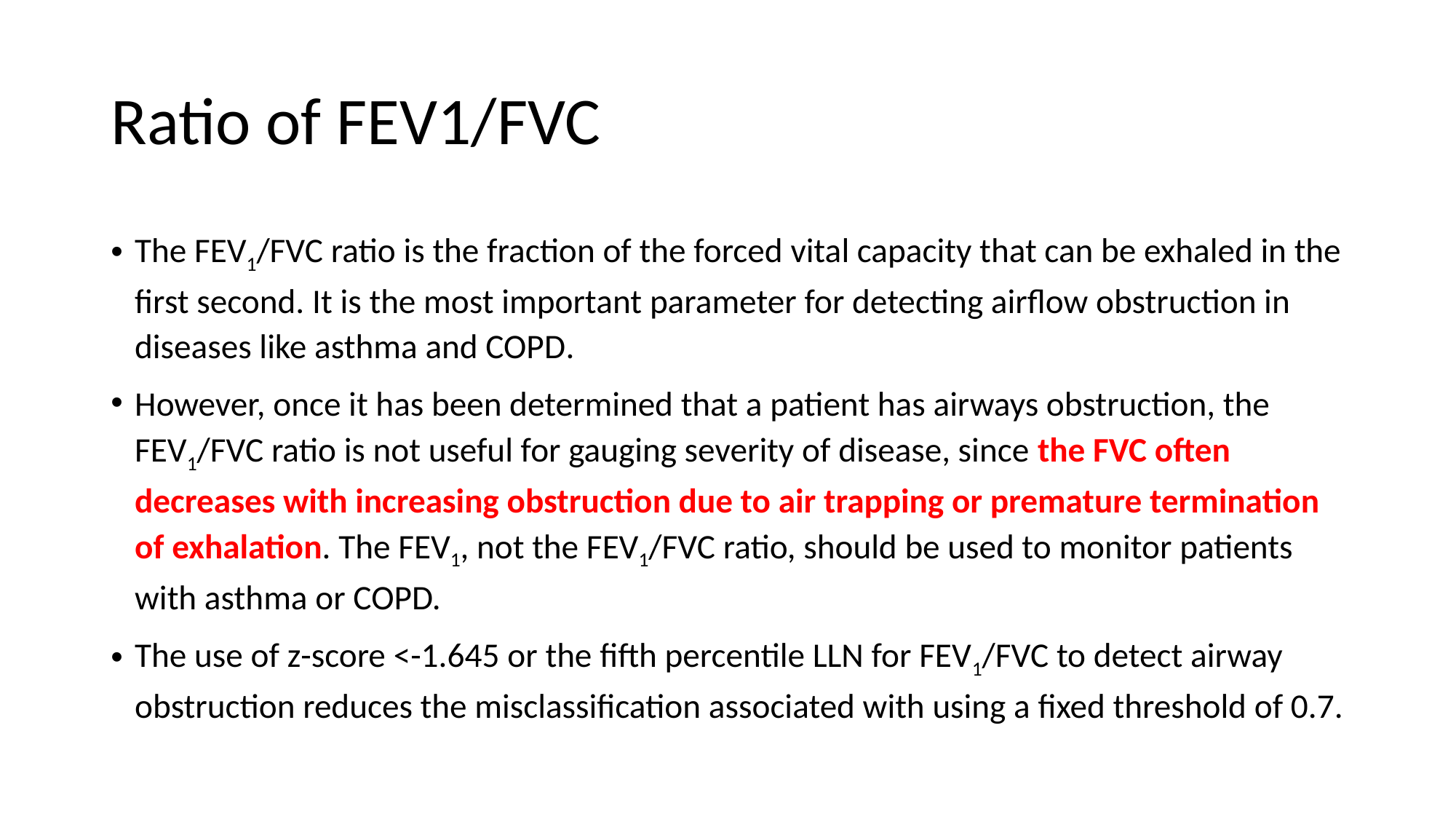

# Ratio of FEV1/FVC
The FEV1/FVC ratio is the fraction of the forced vital capacity that can be exhaled in the first second. It is the most important parameter for detecting airflow obstruction in diseases like asthma and COPD.
However, once it has been determined that a patient has airways obstruction, the FEV1/FVC ratio is not useful for gauging severity of disease, since the FVC often decreases with increasing obstruction due to air trapping or premature termination of exhalation. The FEV1, not the FEV1/FVC ratio, should be used to monitor patients with asthma or COPD.
The use of z-score <-1.645 or the fifth percentile LLN for FEV1/FVC to detect airway obstruction reduces the misclassification associated with using a fixed threshold of 0.7.